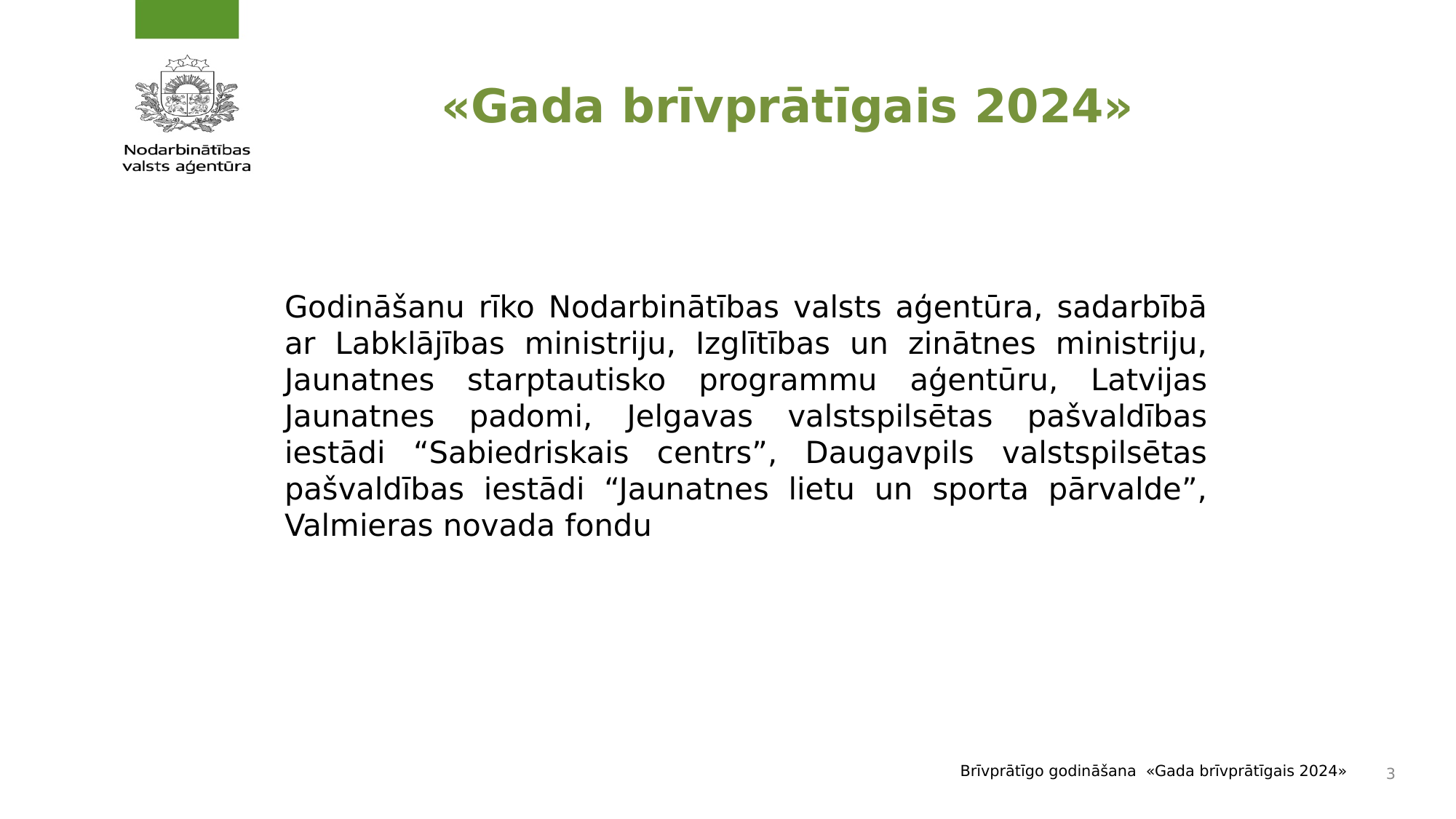

# «Gada brīvprātīgais 2024»
Godināšanu rīko Nodarbinātības valsts aģentūra, sadarbībā ar Labklājības ministriju, Izglītības un zinātnes ministriju, Jaunatnes starptautisko programmu aģentūru, Latvijas Jaunatnes padomi, Jelgavas valstspilsētas pašvaldības iestādi “Sabiedriskais centrs”, Daugavpils valstspilsētas pašvaldības iestādi “Jaunatnes lietu un sporta pārvalde”, Valmieras novada fondu

Brīvprātīgo godināšana  «Gada brīvprātīgais 2024»

3